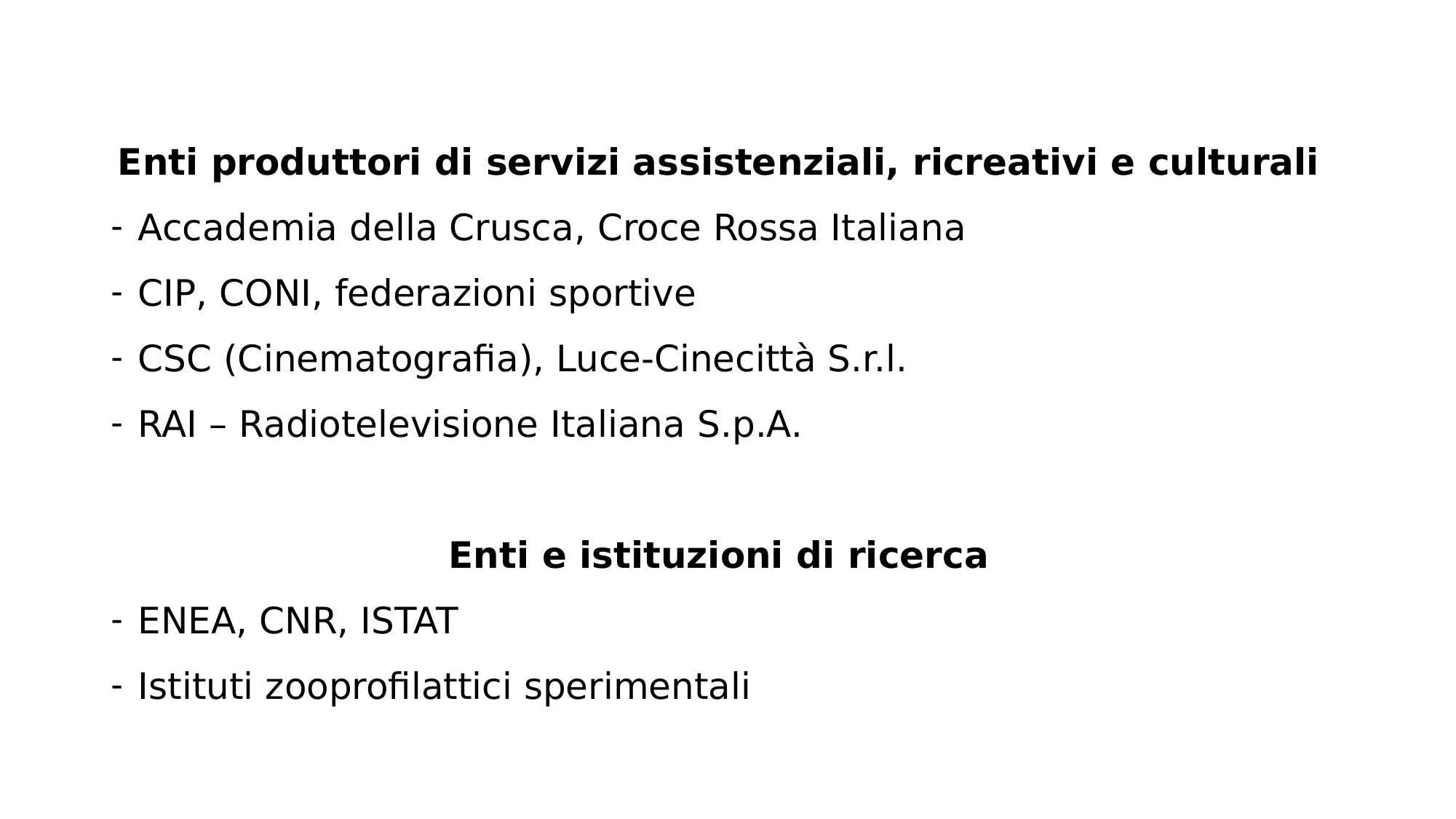

Enti produttori di servizi assistenziali, ricreativi e culturali
Accademia della Crusca, Croce Rossa Italiana
CIP, CONI, federazioni sportive
CSC (Cinematografia), Luce-Cinecittà S.r.l.
RAI – Radiotelevisione Italiana S.p.A.

Enti e istituzioni di ricerca
ENEA, CNR, ISTAT
Istituti zooprofilattici sperimentali